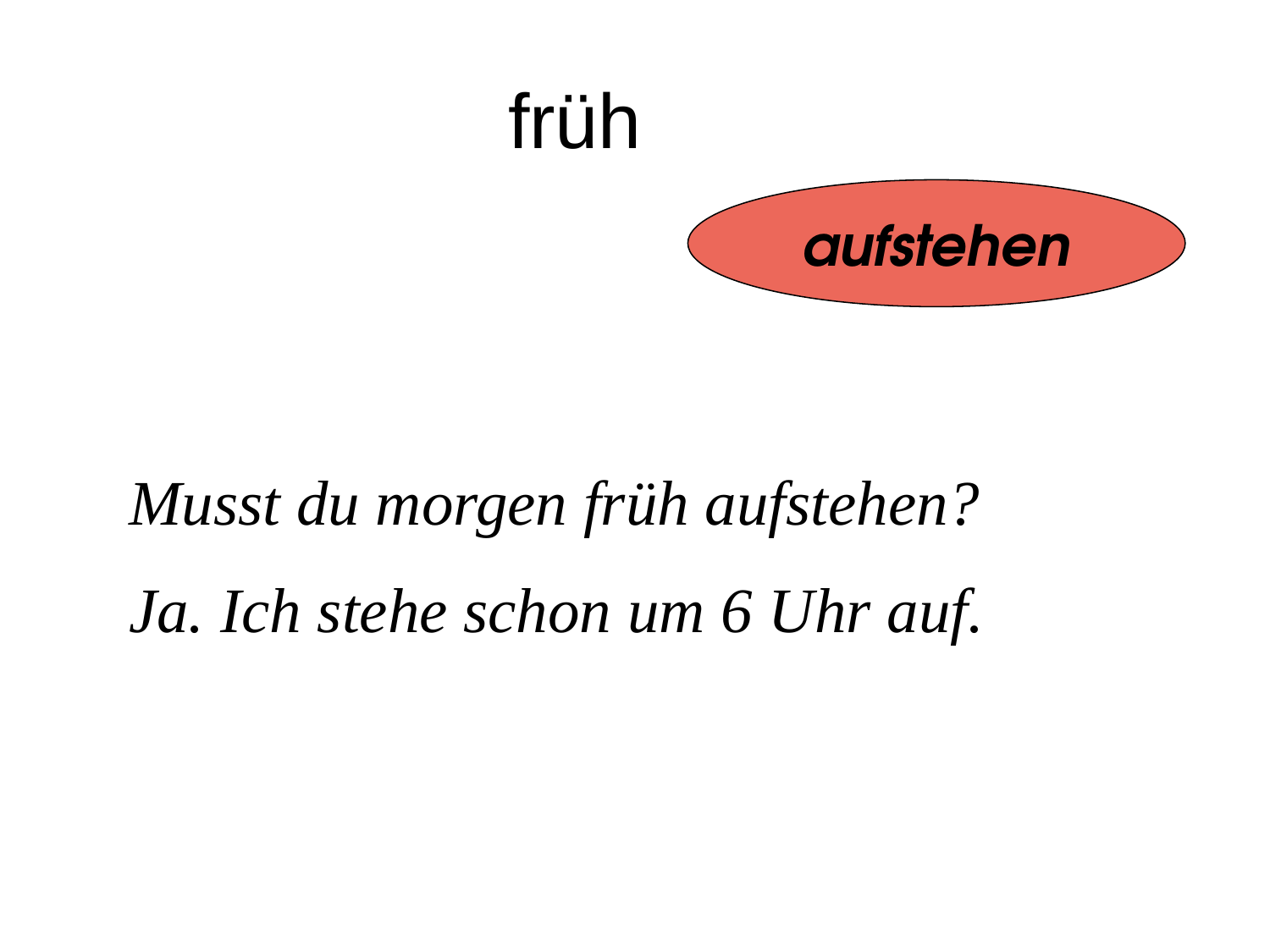

# früh
aufstehen
Musst du morgen früh aufstehen?
Ja. Ich stehe schon um 6 Uhr auf.